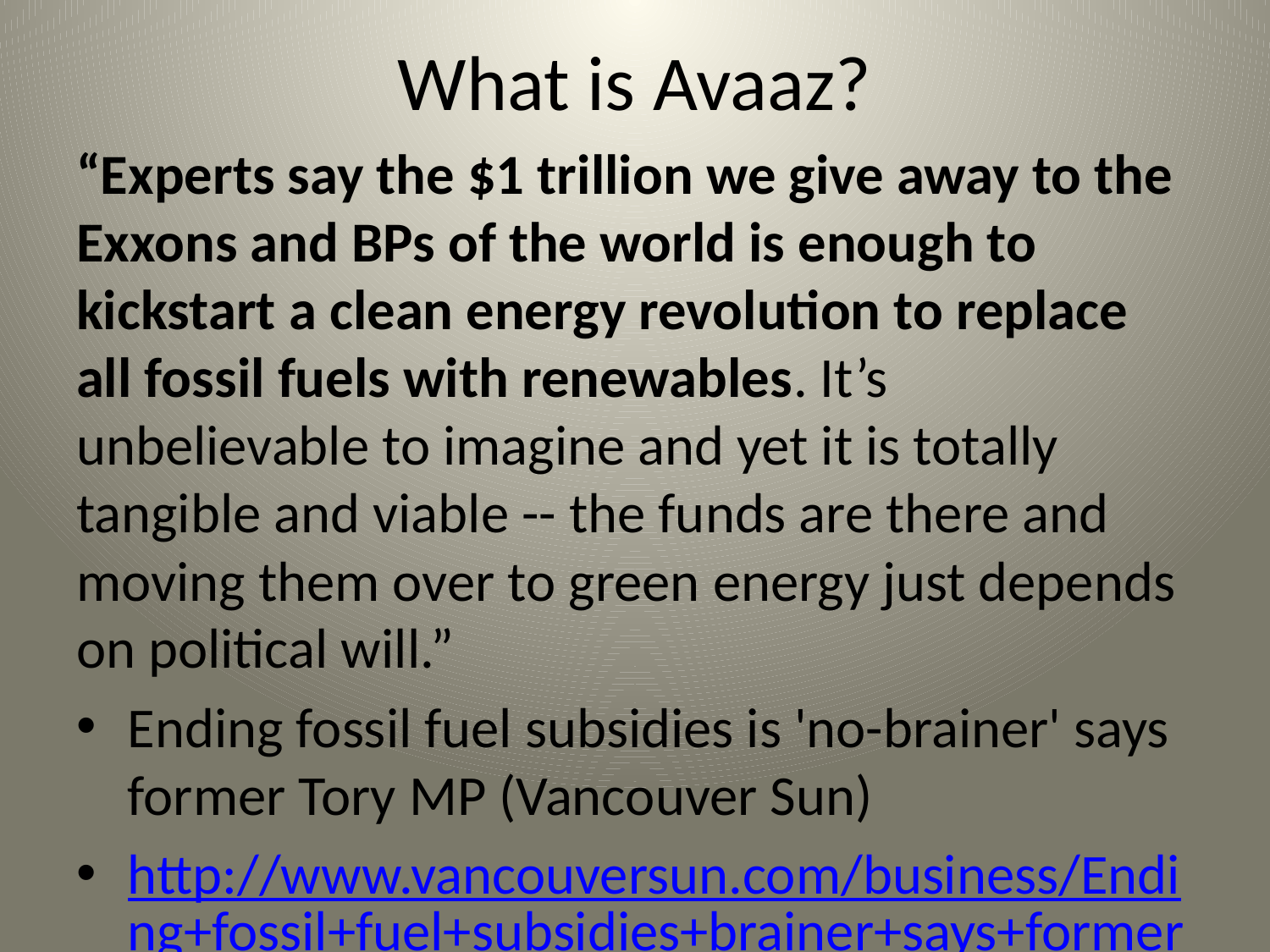

# What is Avaaz?
“Experts say the $1 trillion we give away to the Exxons and BPs of the world is enough to kickstart a clean energy revolution to replace all fossil fuels with renewables. It’s unbelievable to imagine and yet it is totally tangible and viable -- the funds are there and moving them over to green energy just depends on political will.”
Ending fossil fuel subsidies is 'no-brainer' says former Tory MP (Vancouver Sun)
http://www.vancouversun.com/business/Ending+fossil+fuel+subsidies+brainer+says+former+Tory/6319323/story.html